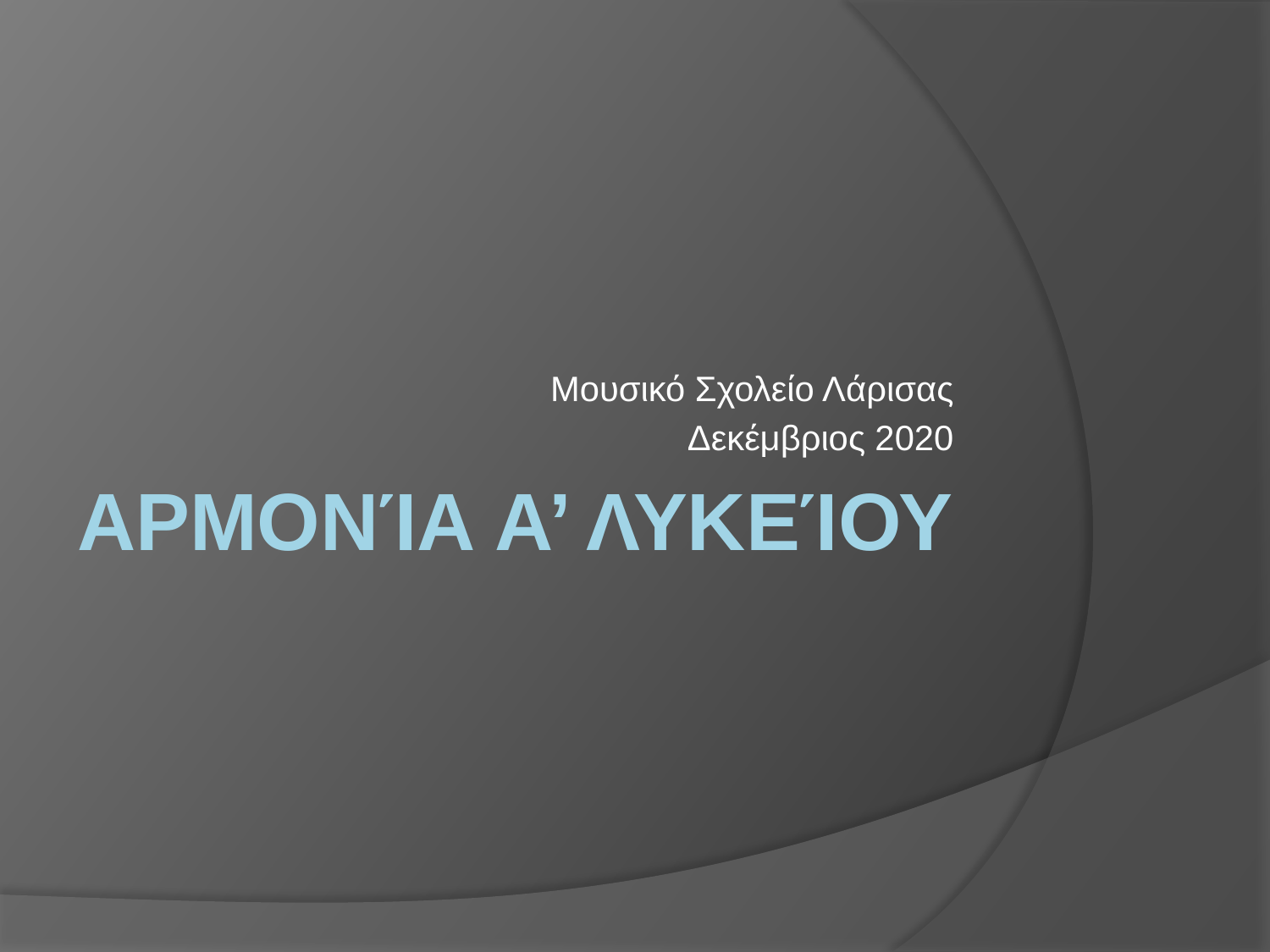

Μουσικό Σχολείο Λάρισας
Δεκέμβριος 2020
# αρμονία Α’ Λυκείου